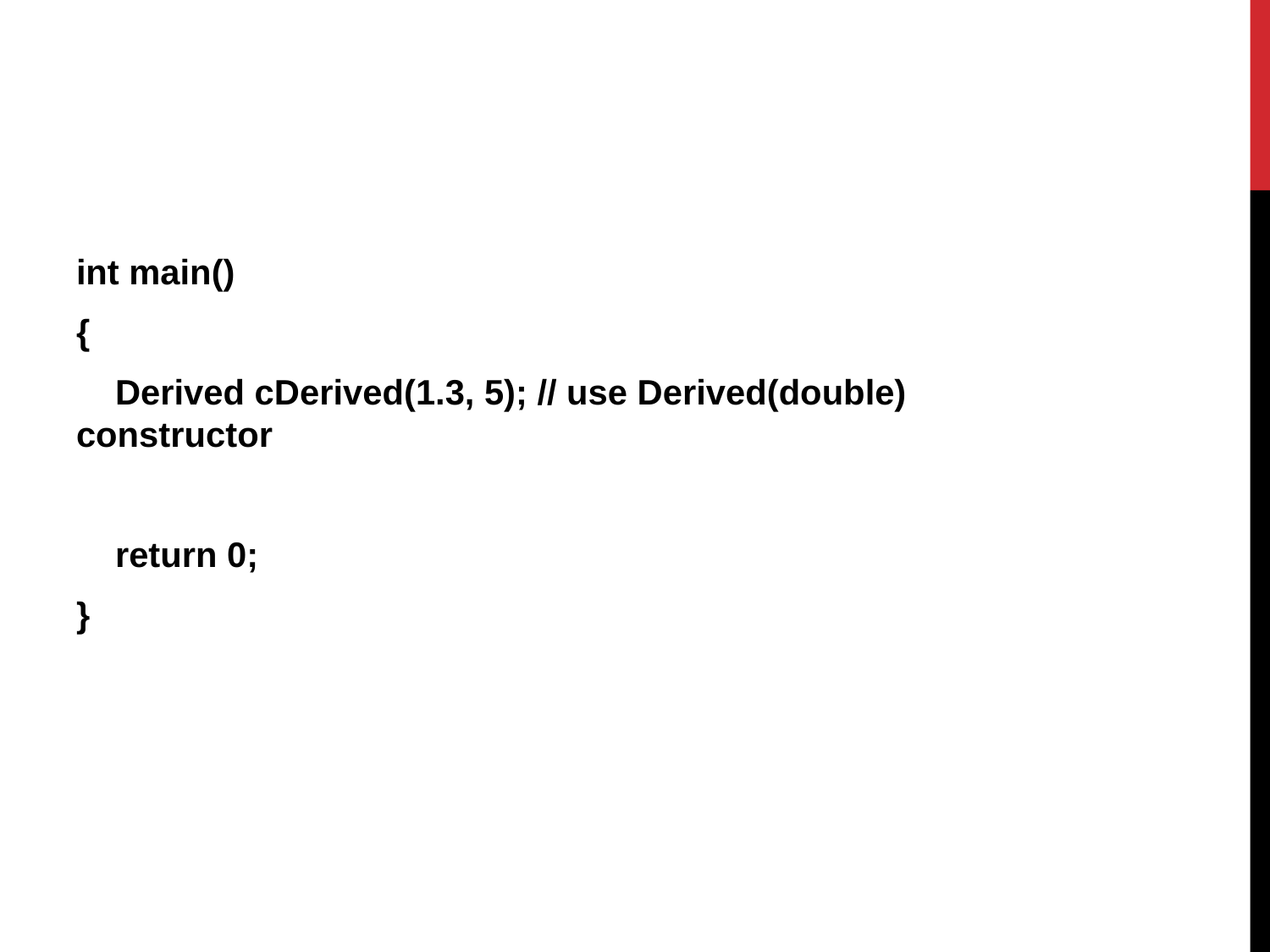

int main()
{
    Derived cDerived(1.3, 5); // use Derived(double) constructor

    return 0;
}